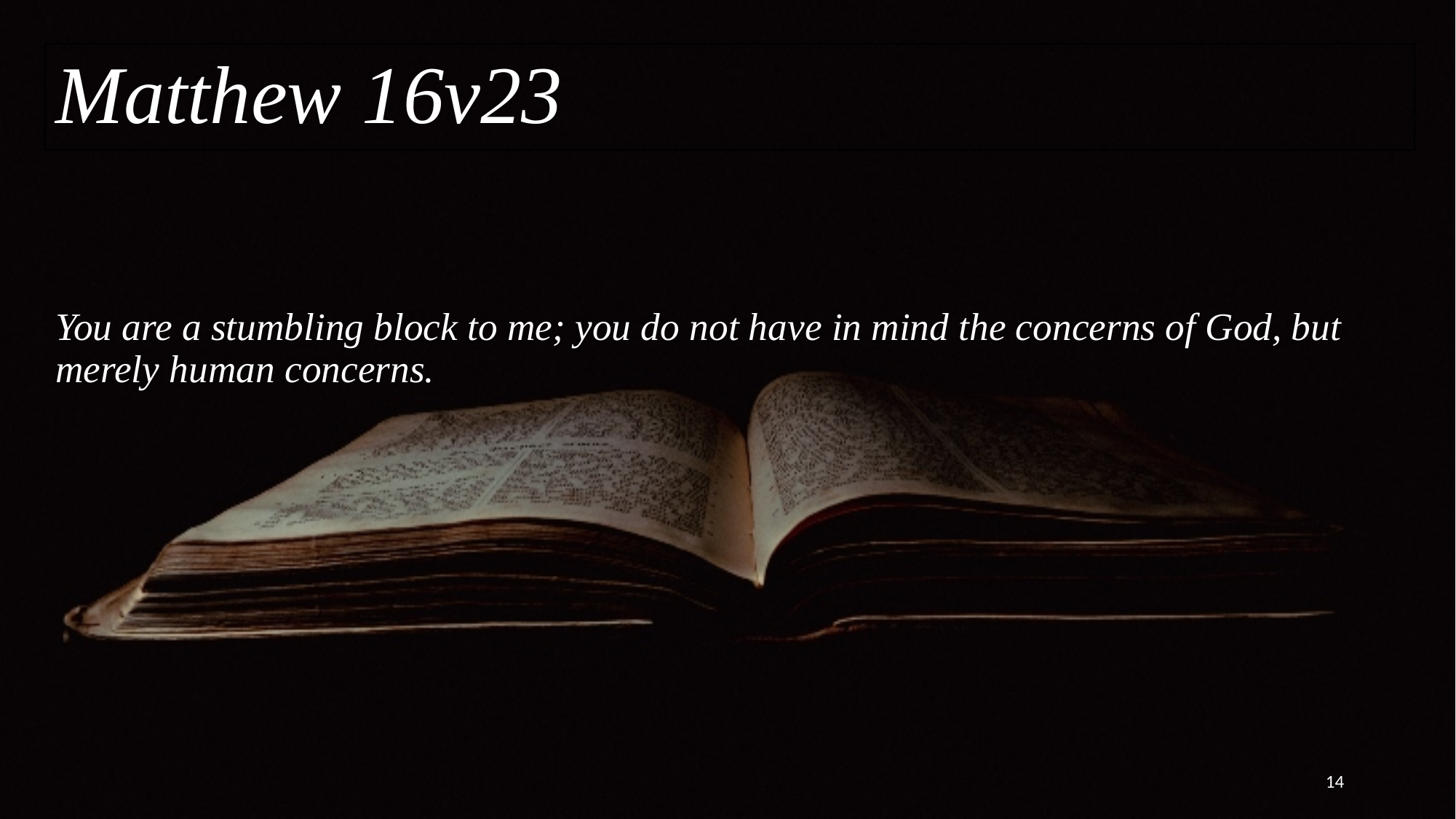

Matthew 16v23
# You are a stumbling block to me; you do not have in mind the concerns of God, but merely human concerns.
14